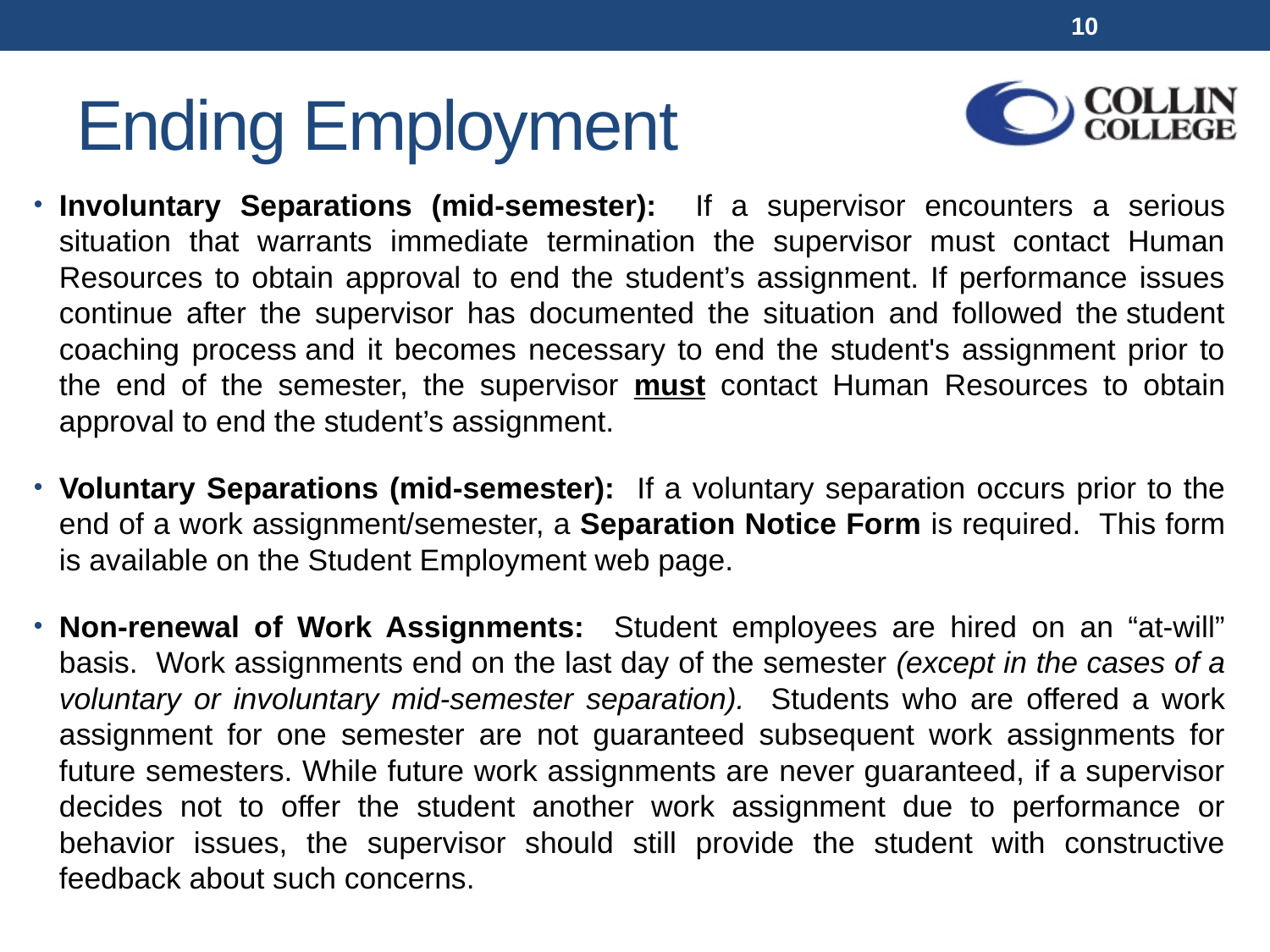

10
# Ending Employment
Involuntary Separations (mid-semester):  If a supervisor encounters a serious situation that warrants immediate termination the supervisor must contact Human Resources to obtain approval to end the student’s assignment. If performance issues continue after the supervisor has documented the situation and followed the student coaching process and it becomes necessary to end the student's assignment prior to the end of the semester, the supervisor must contact Human Resources to obtain approval to end the student’s assignment.

Voluntary Separations (mid-semester):  If a voluntary separation occurs prior to the end of a work assignment/semester, a Separation Notice Form is required.  This form is available on the Student Employment web page.

Non-renewal of Work Assignments:  Student employees are hired on an “at-will” basis.  Work assignments end on the last day of the semester (except in the cases of a voluntary or involuntary mid-semester separation).  Students who are offered a work assignment for one semester are not guaranteed subsequent work assignments for future semesters. While future work assignments are never guaranteed, if a supervisor decides not to offer the student another work assignment due to performance or behavior issues, the supervisor should still provide the student with constructive feedback about such concerns.